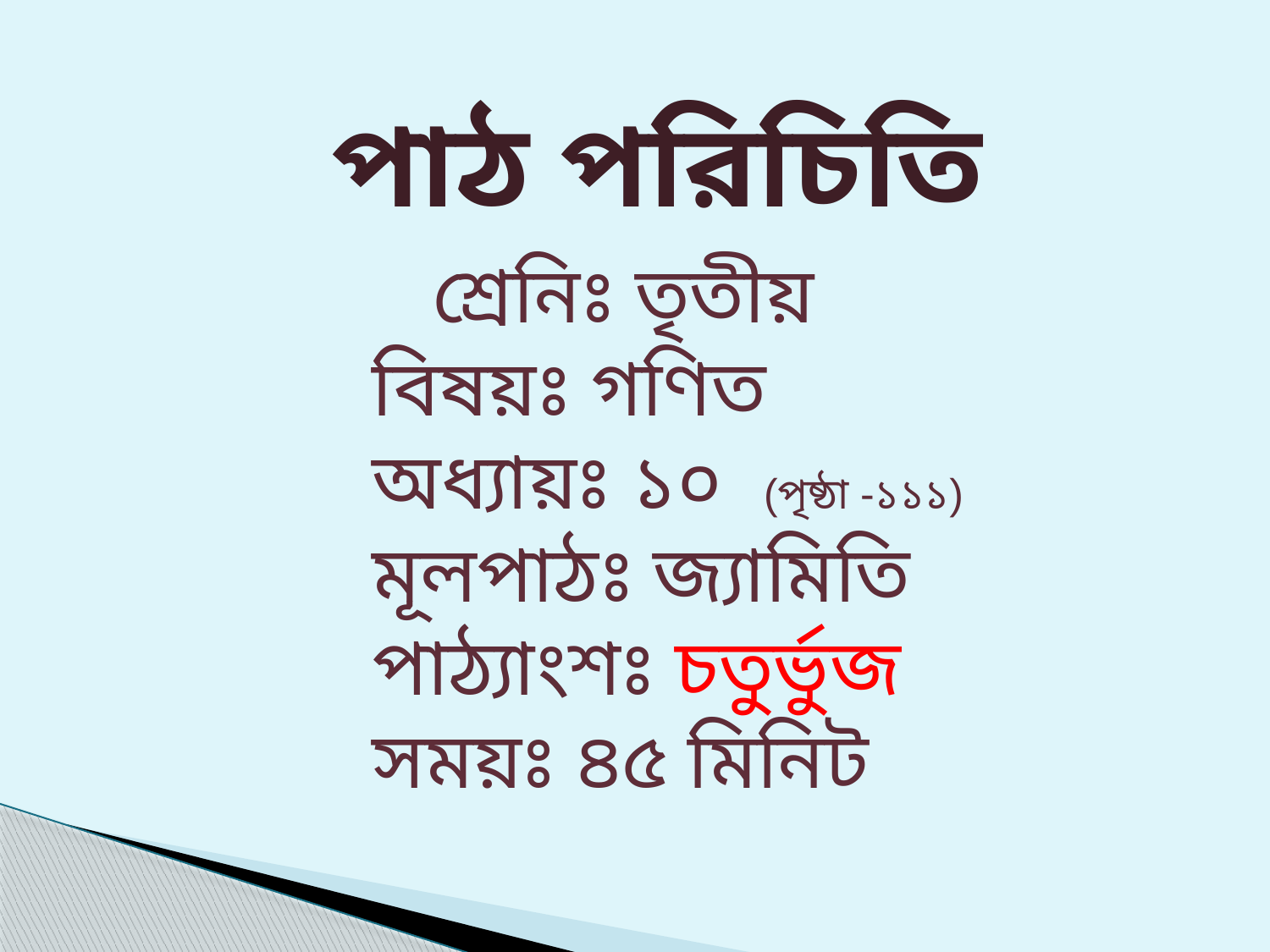

পাঠ পরিচিতি
   শ্রেনিঃ তৃতীয়
বিষয়ঃ গণিত
অধ্যায়ঃ ১০  (পৃষ্ঠা -১১১)
মূলপাঠঃ জ্যামিতি
পাঠ্যাংশঃ চতুর্ভুজ
সময়ঃ ৪৫ মিনিট